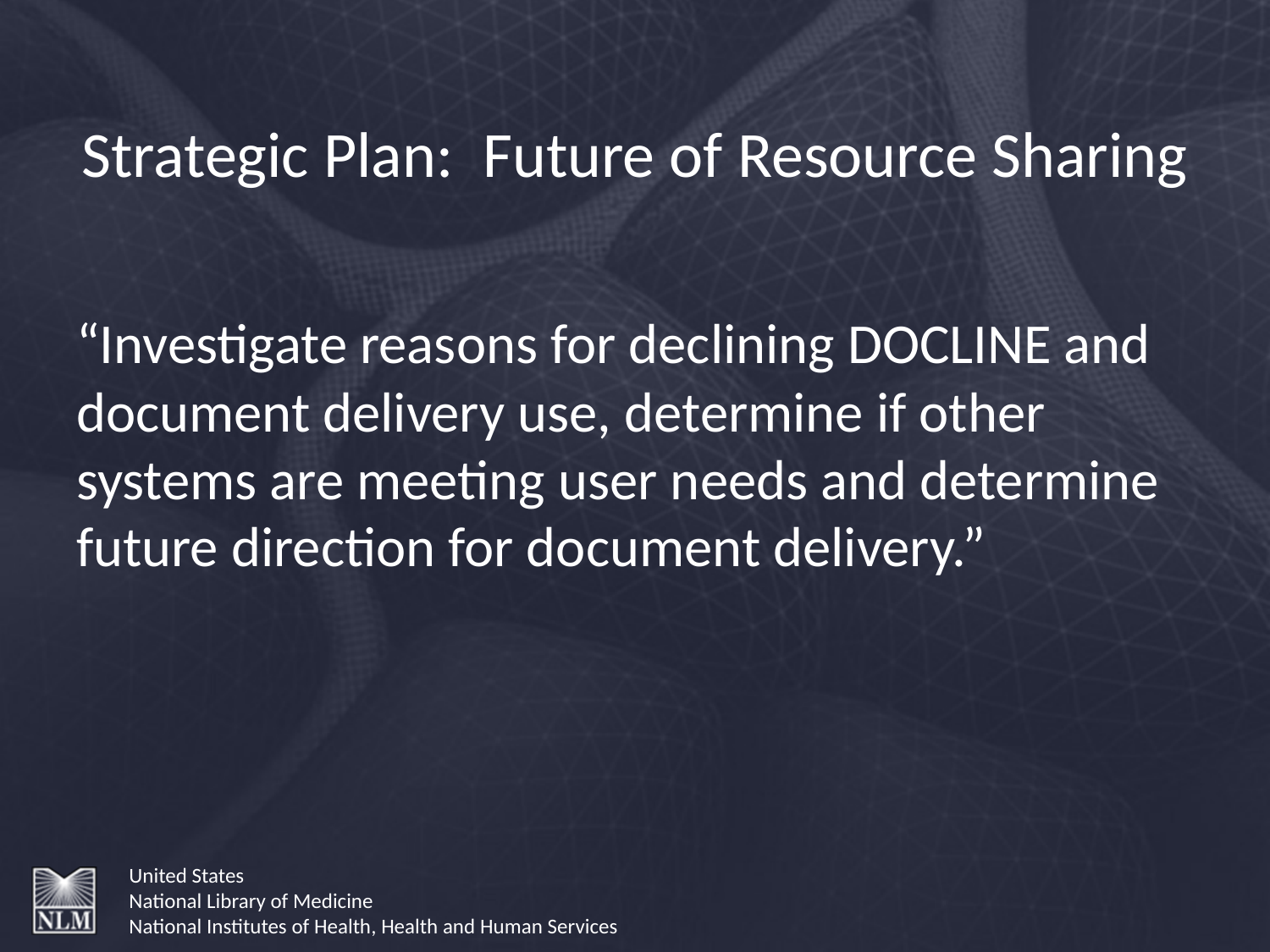

# Strategic Plan:  Future of Resource Sharing

“Investigate reasons for declining DOCLINE and document delivery use, determine if other systems are meeting user needs and determine future direction for document delivery.”

United States
National Library of Medicine
National Institutes of Health, Health and Human Services